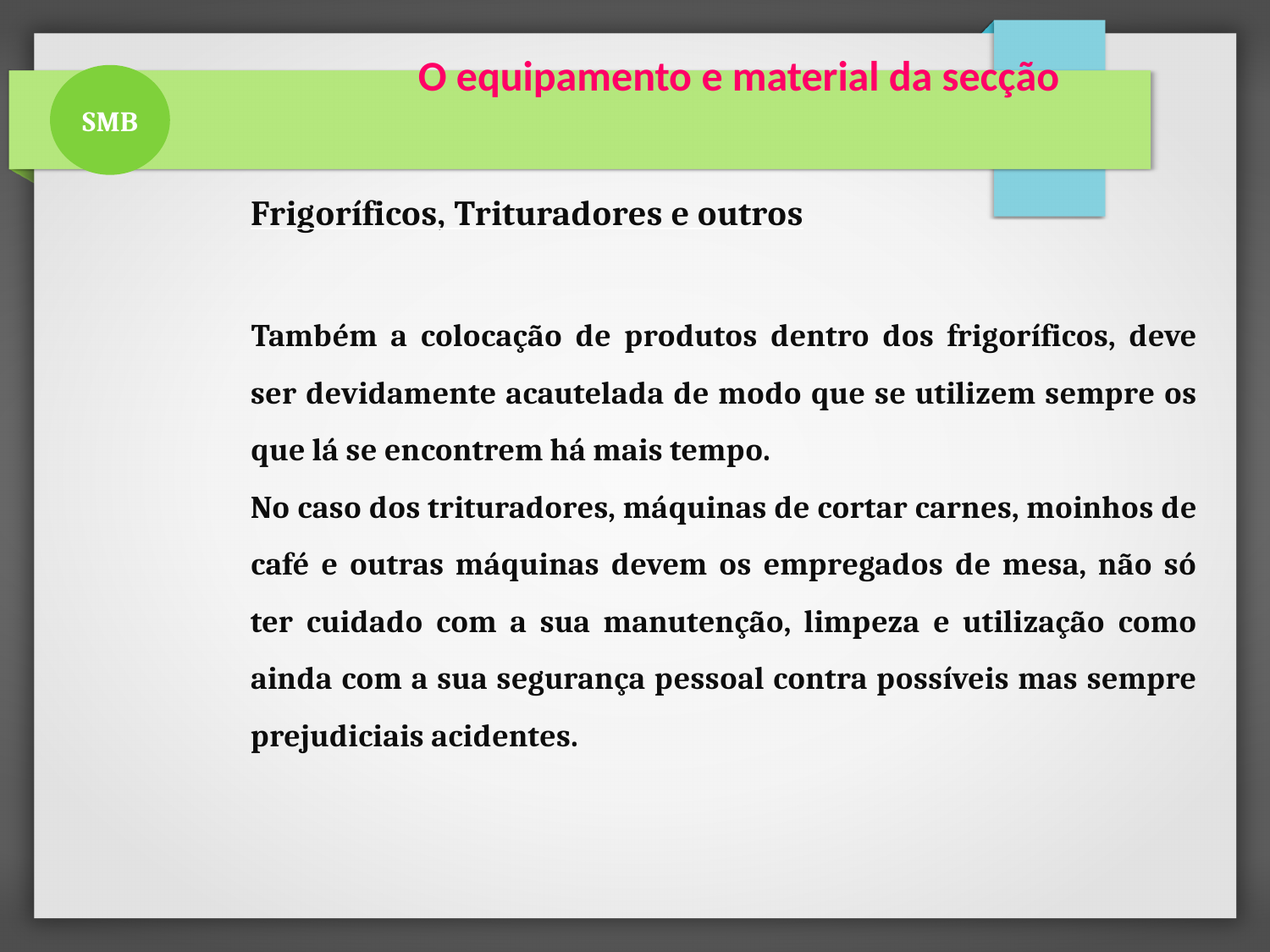

O equipamento e material da secção
SMB

Frigoríficos, Trituradores e outros

Também a colocação de produtos dentro dos frigoríficos, deve ser devidamente acautelada de modo que se utilizem sempre os que lá se encontrem há mais tempo.
No caso dos trituradores, máquinas de cortar carnes, moinhos de café e outras máquinas devem os empregados de mesa, não só ter cuidado com a sua manutenção, limpeza e utilização como ainda com a sua segurança pessoal contra possíveis mas sempre prejudiciais acidentes.